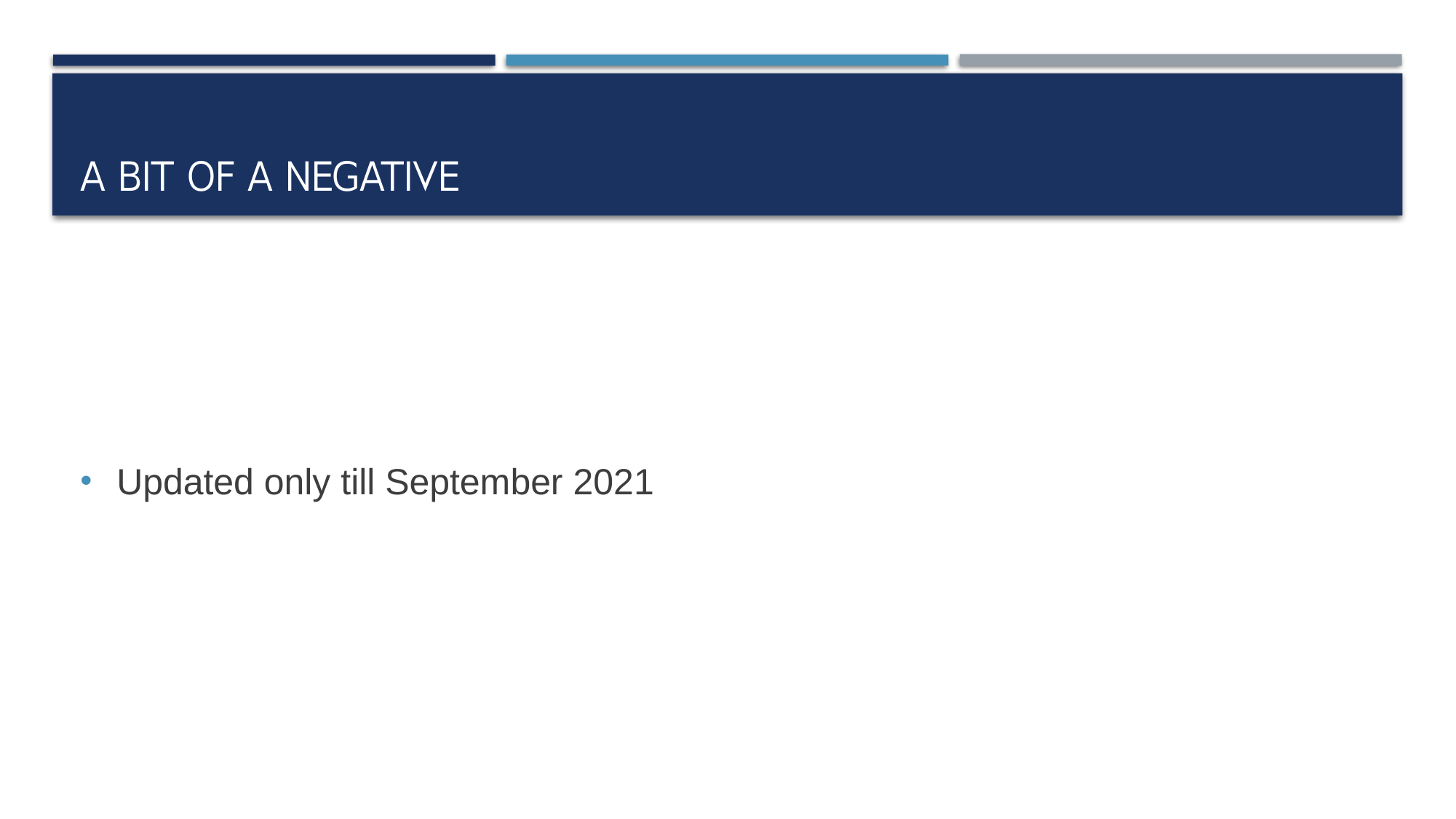

# A BIT OF A NEGATIVE
Updated only till September 2021